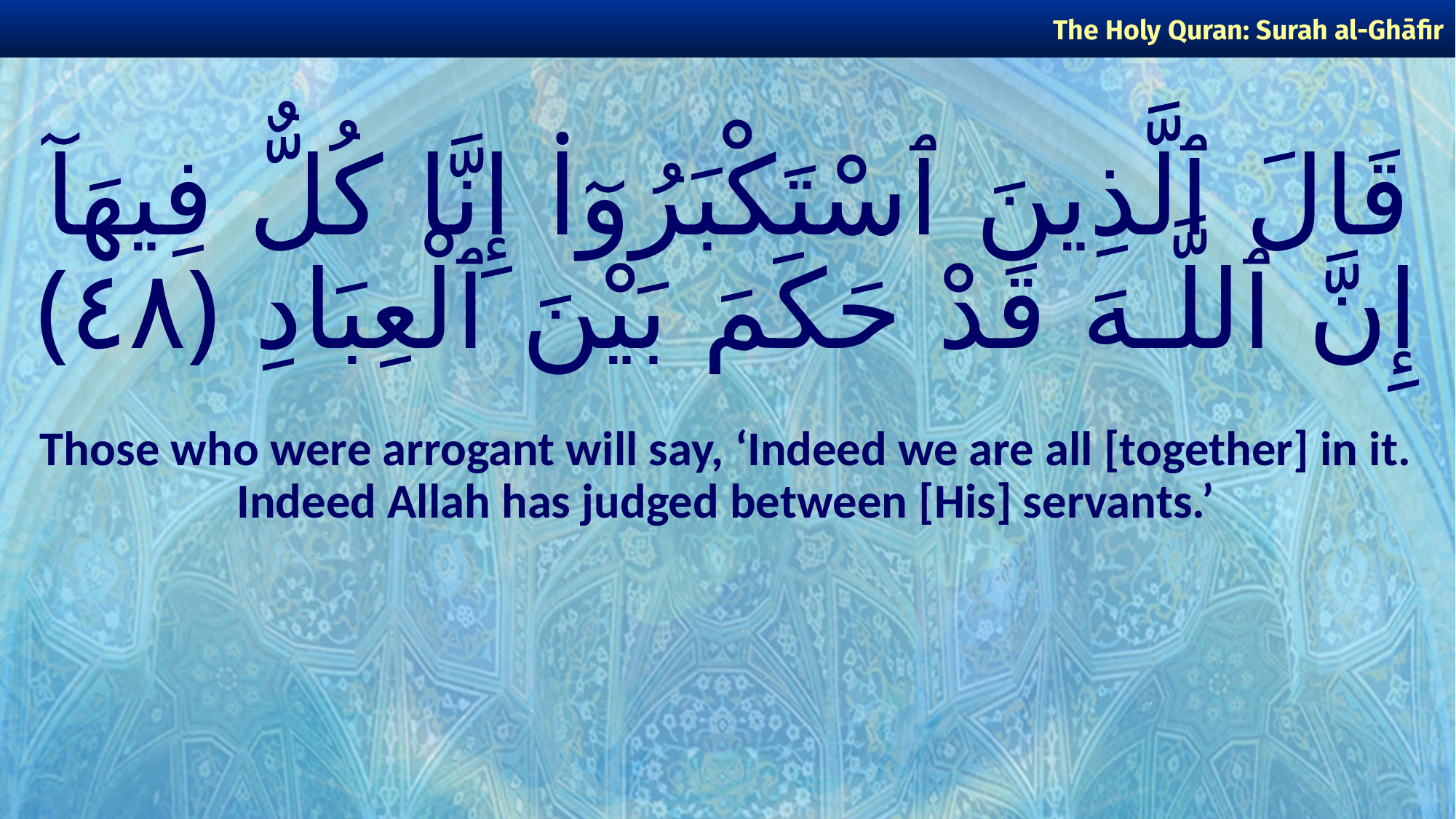

The Holy Quran: Surah al-Ghāfir
# قَالَ ٱلَّذِينَ ٱسْتَكْبَرُوٓا۟ إِنَّا كُلٌّ فِيهَآ إِنَّ ٱللَّـهَ قَدْ حَكَمَ بَيْنَ ٱلْعِبَادِ ﴿٤٨﴾
Those who were arrogant will say, ‘Indeed we are all [together] in it. Indeed Allah has judged between [His] servants.’